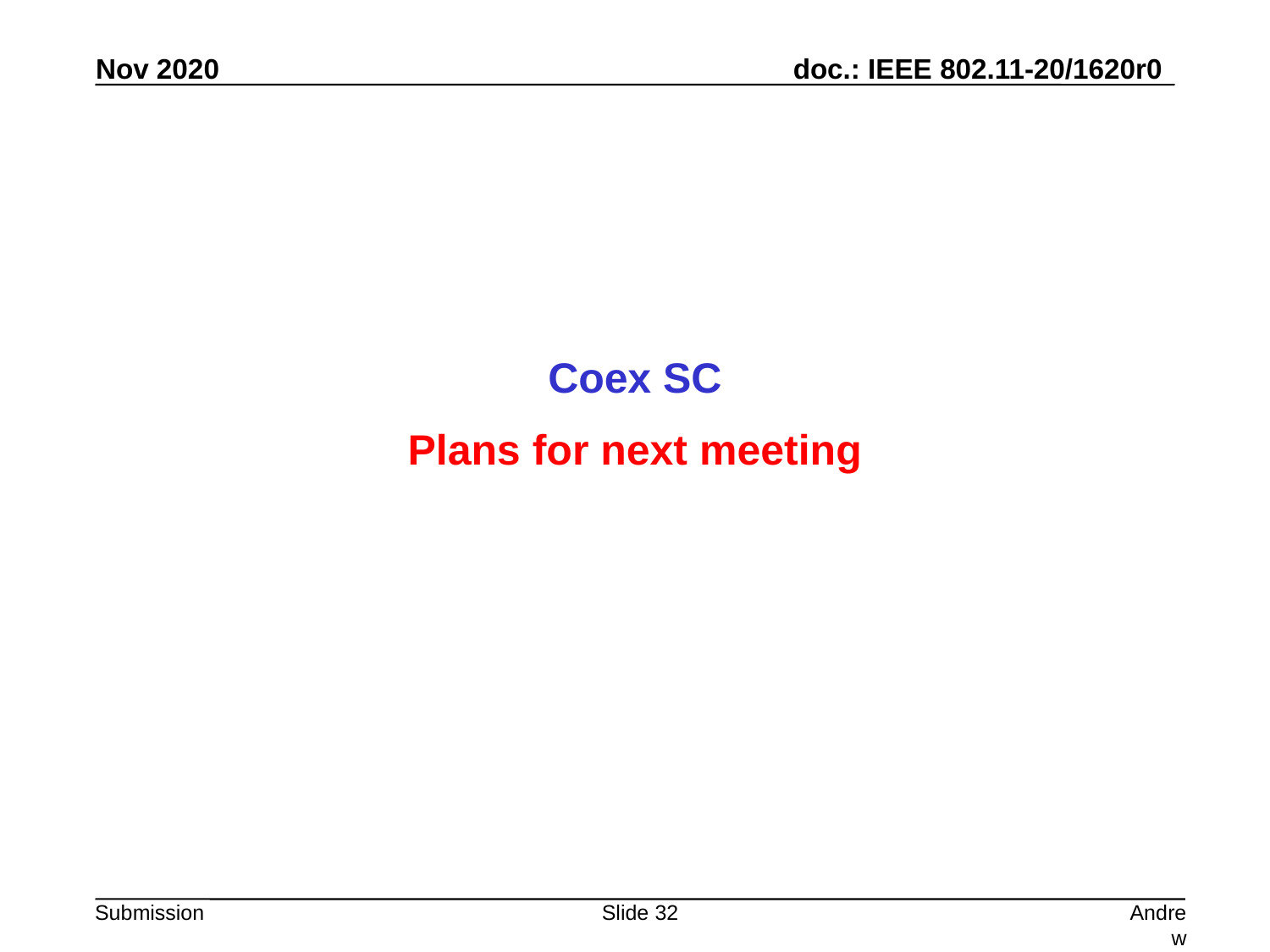

Coex SC
Plans for next meeting
Slide 32
Andrew Myles, Cisco